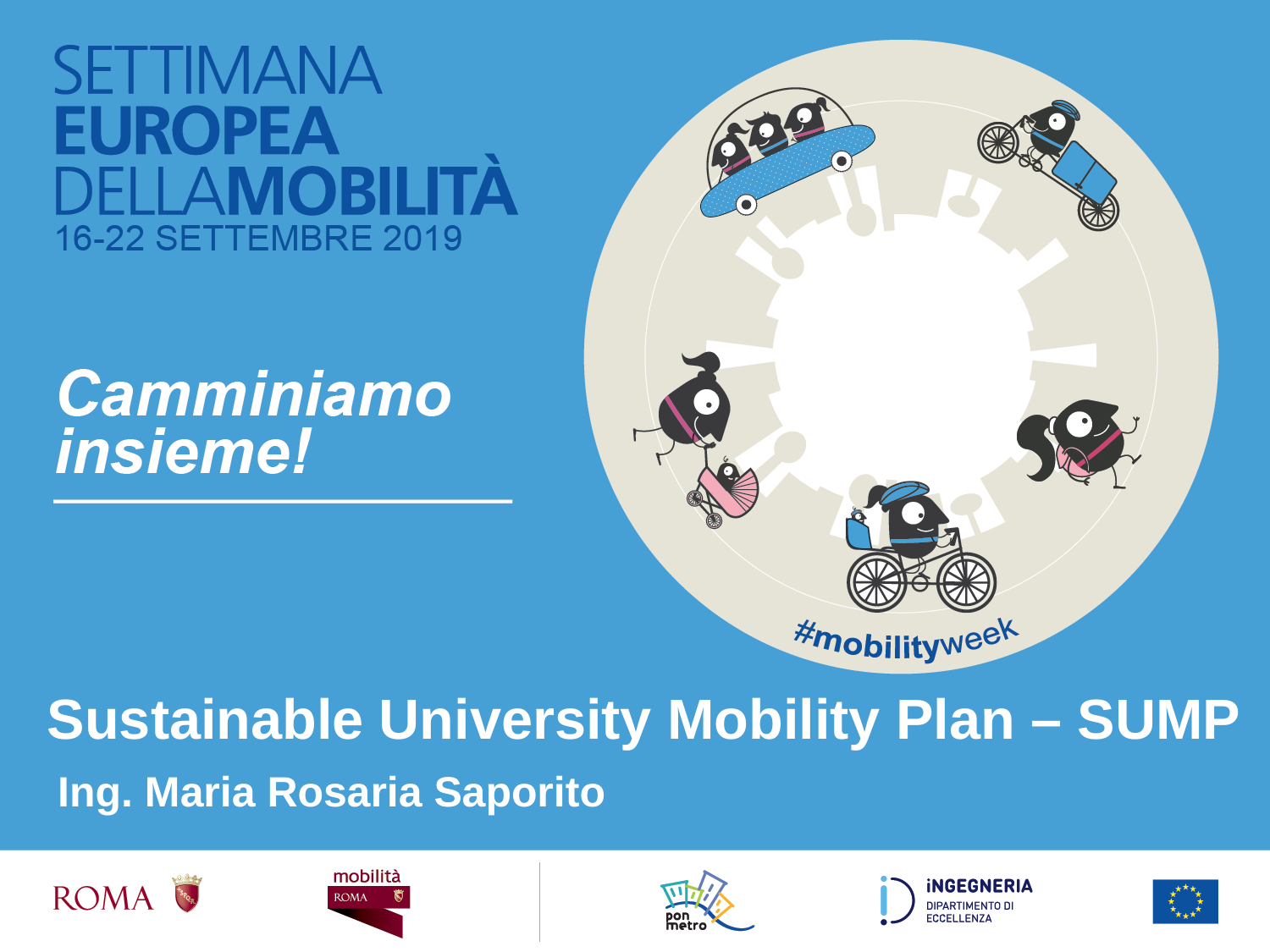

Sustainable University Mobility Plan – SUMP
Ing. Maria Rosaria Saporito